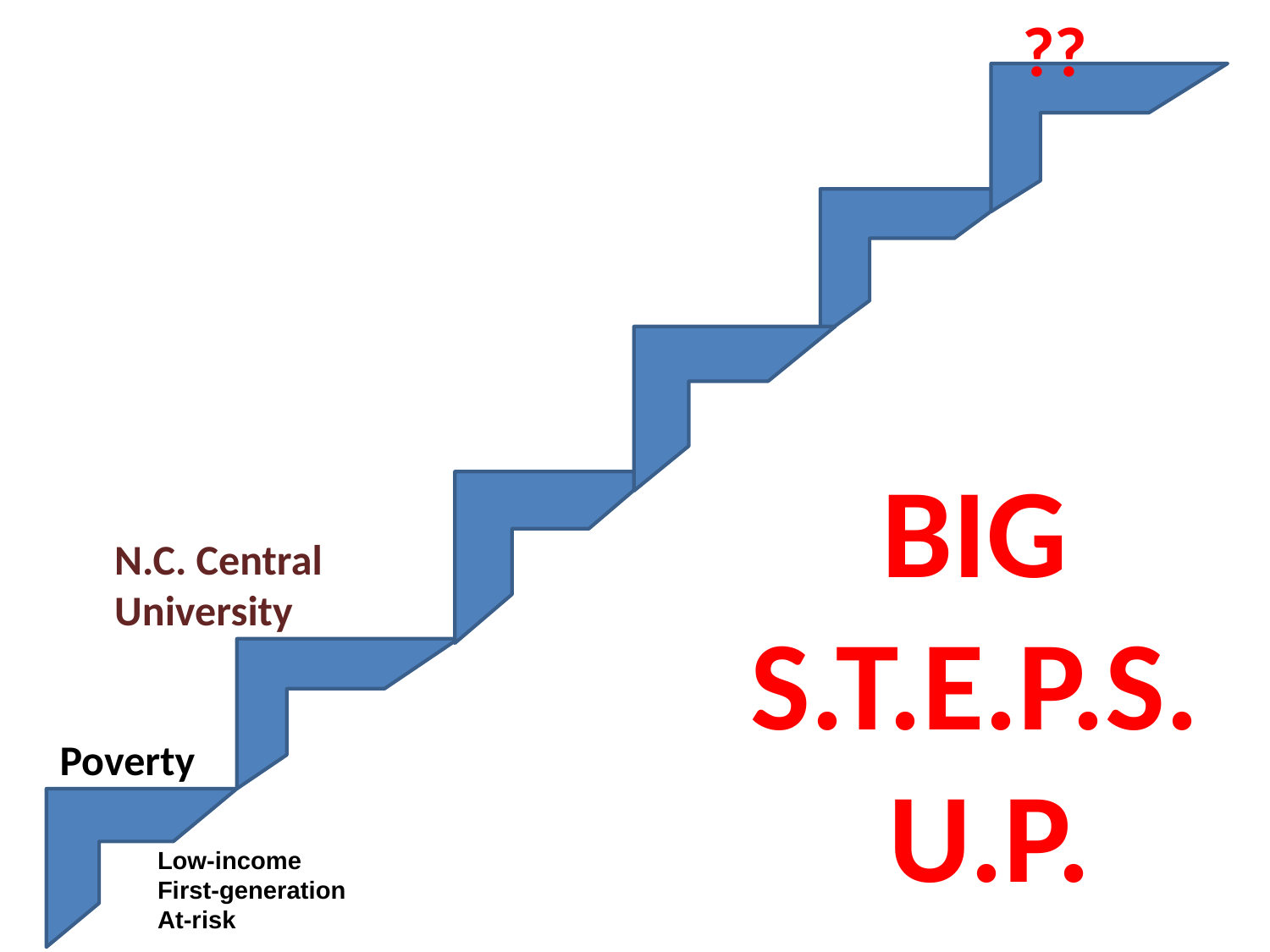

??

BIG
S.T.E.P.S.
U.P.

N.C. Central University

Poverty

Low-income
First-generation
At-risk